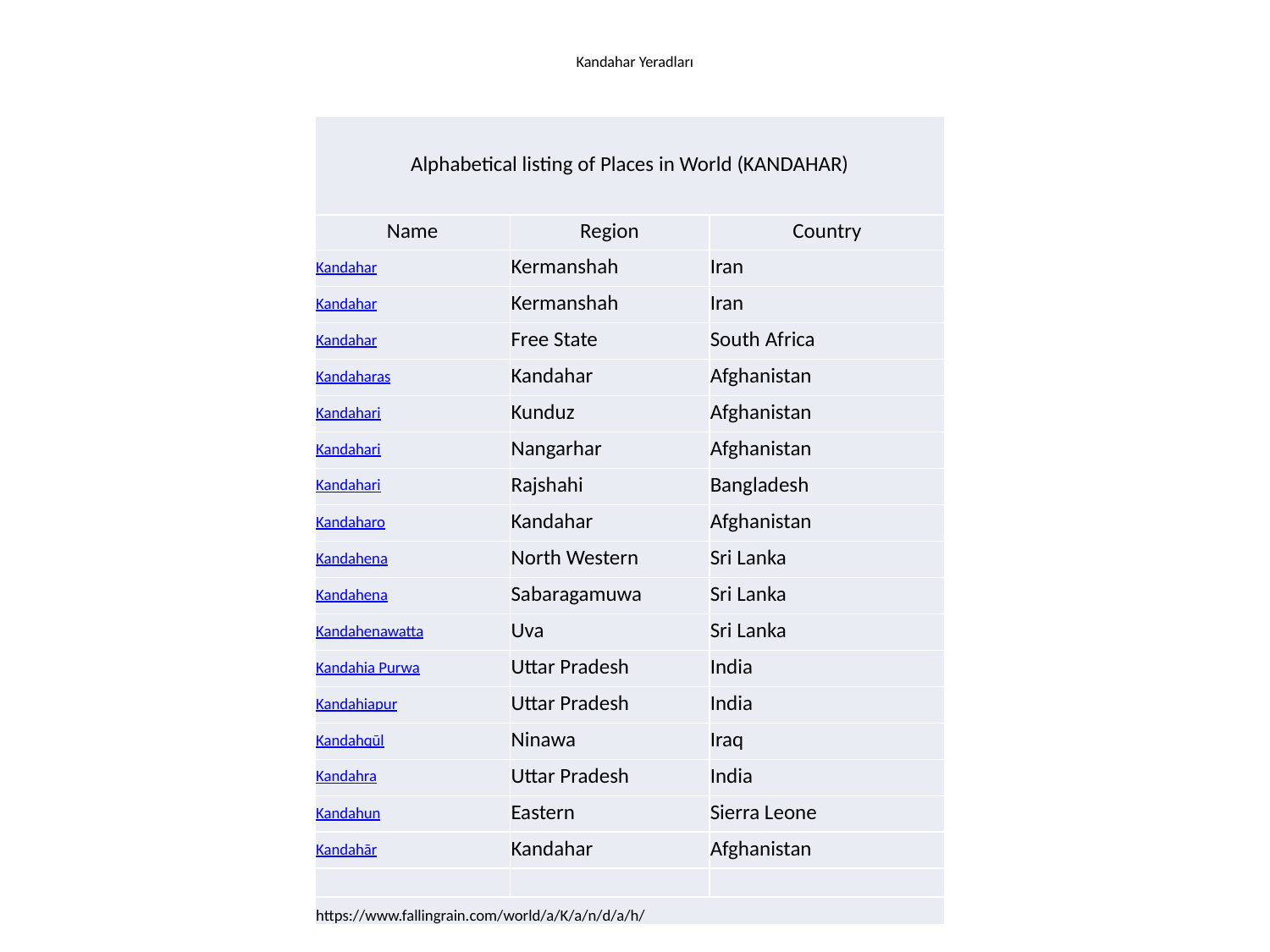

# Kandahar Yeradları
| Alphabetical listing of Places in World (KANDAHAR) |  |  |
| --- | --- | --- |
| Name | Region | Country |
| Kandahar | Kermanshah | Iran |
| Kandahar | Kermanshah | Iran |
| Kandahar | Free State | South Africa |
| Kandaharas | Kandahar | Afghanistan |
| Kandahari | Kunduz | Afghanistan |
| Kandahari | Nangarhar | Afghanistan |
| Kandahari | Rajshahi | Bangladesh |
| Kandaharo | Kandahar | Afghanistan |
| Kandahena | North Western | Sri Lanka |
| Kandahena | Sabaragamuwa | Sri Lanka |
| Kandahenawatta | Uva | Sri Lanka |
| Kandahia Purwa | Uttar Pradesh | India |
| Kandahiapur | Uttar Pradesh | India |
| Kandahqūl | Ninawa | Iraq |
| Kandahra | Uttar Pradesh | India |
| Kandahun | Eastern | Sierra Leone |
| Kandahār | Kandahar | Afghanistan |
|  |  |  |
| https://www.fallingrain.com/world/a/K/a/n/d/a/h/ |  |  |
https://www.booksonturkey.com/